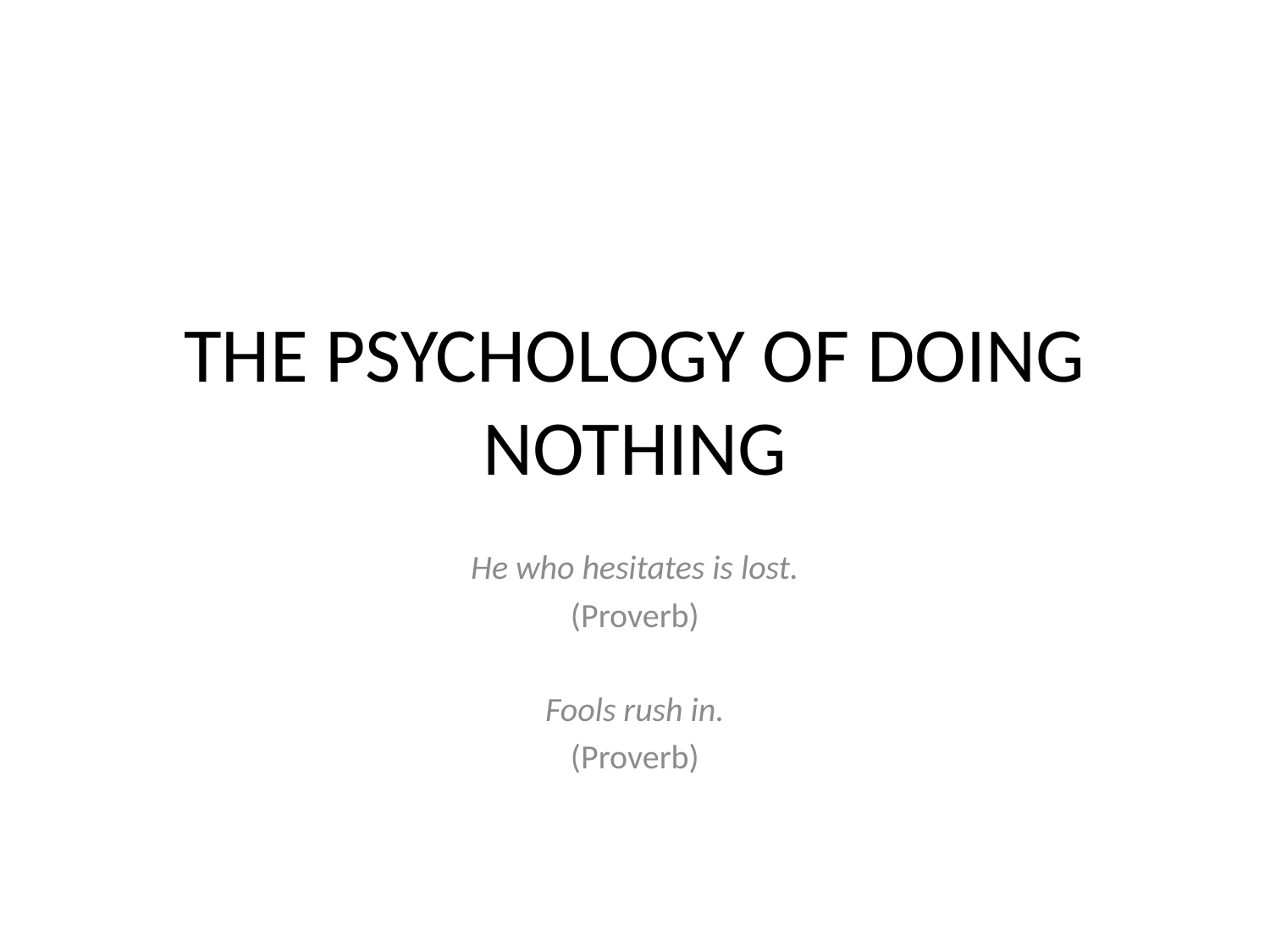

# THE PSYCHOLOGY OF DOING NOTHING
He who hesitates is lost.
(Proverb)

Fools rush in.
(Proverb)